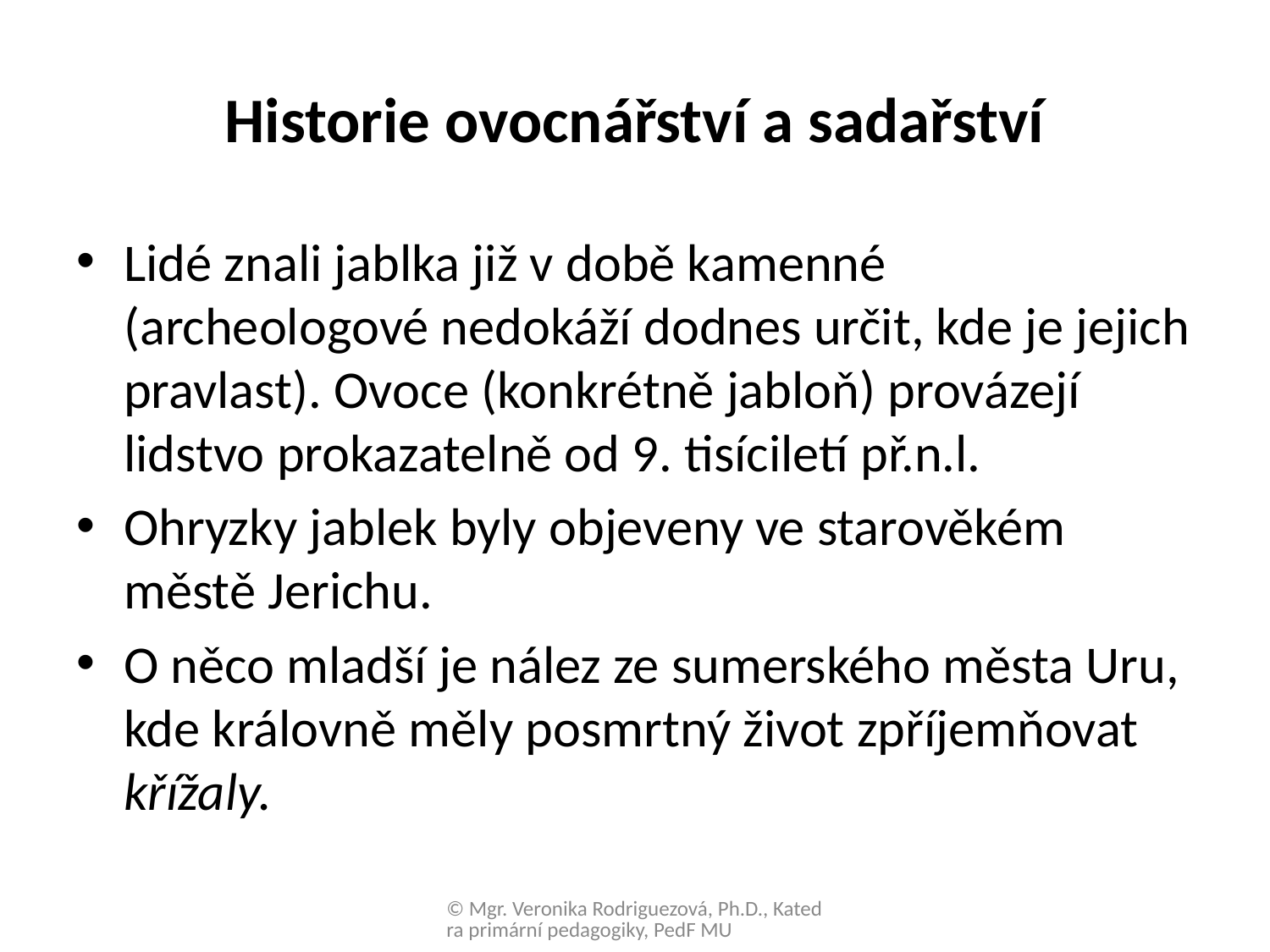

# Historie ovocnářství a sadařství
Lidé znali jablka již v době kamenné (archeologové nedokáží dodnes určit, kde je jejich pravlast). Ovoce (konkrétně jabloň) provázejí lidstvo prokazatelně od 9. tisíciletí př.n.l.
Ohryzky jablek byly objeveny ve starověkém městě Jerichu.
O něco mladší je nález ze sumerského města Uru, kde královně měly posmrtný život zpříjemňovat křížaly.

© Mgr. Veronika Rodriguezová, Ph.D., Katedra primární pedagogiky, PedF MU